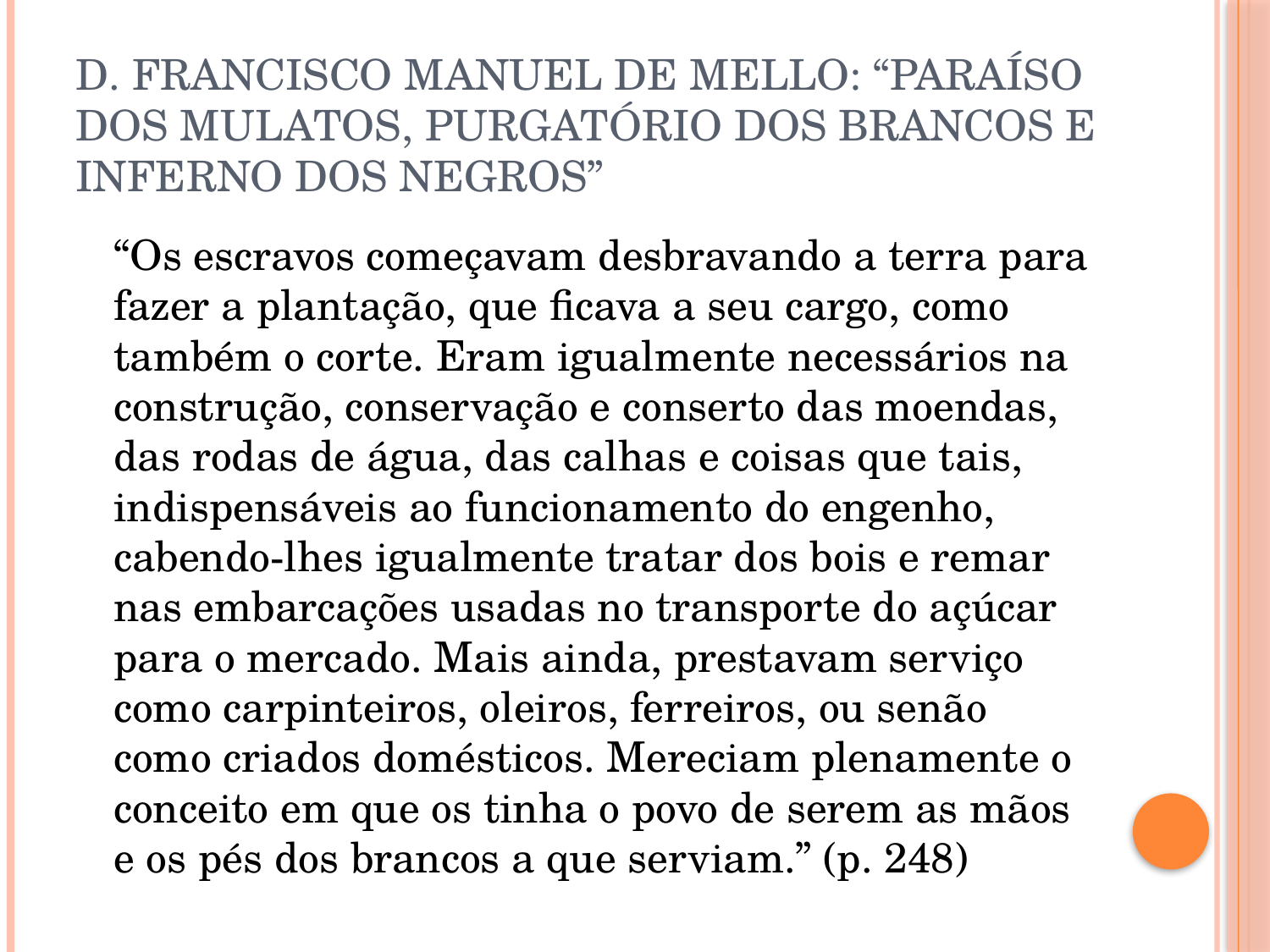

# D. Francisco Manuel de Mello: “paraíso dos mulatos, purgatório dos brancos e inferno dos negros”
	“Os escravos começavam desbravando a terra para fazer a plantação, que ficava a seu cargo, como também o corte. Eram igualmente necessários na construção, conservação e conserto das moendas, das rodas de água, das calhas e coisas que tais, indispensáveis ao funcionamento do engenho, cabendo-lhes igualmente tratar dos bois e remar nas embarcações usadas no transporte do açúcar para o mercado. Mais ainda, prestavam serviço como carpinteiros, oleiros, ferreiros, ou senão como criados domésticos. Mereciam plenamente o conceito em que os tinha o povo de serem as mãos e os pés dos brancos a que serviam.” (p. 248)